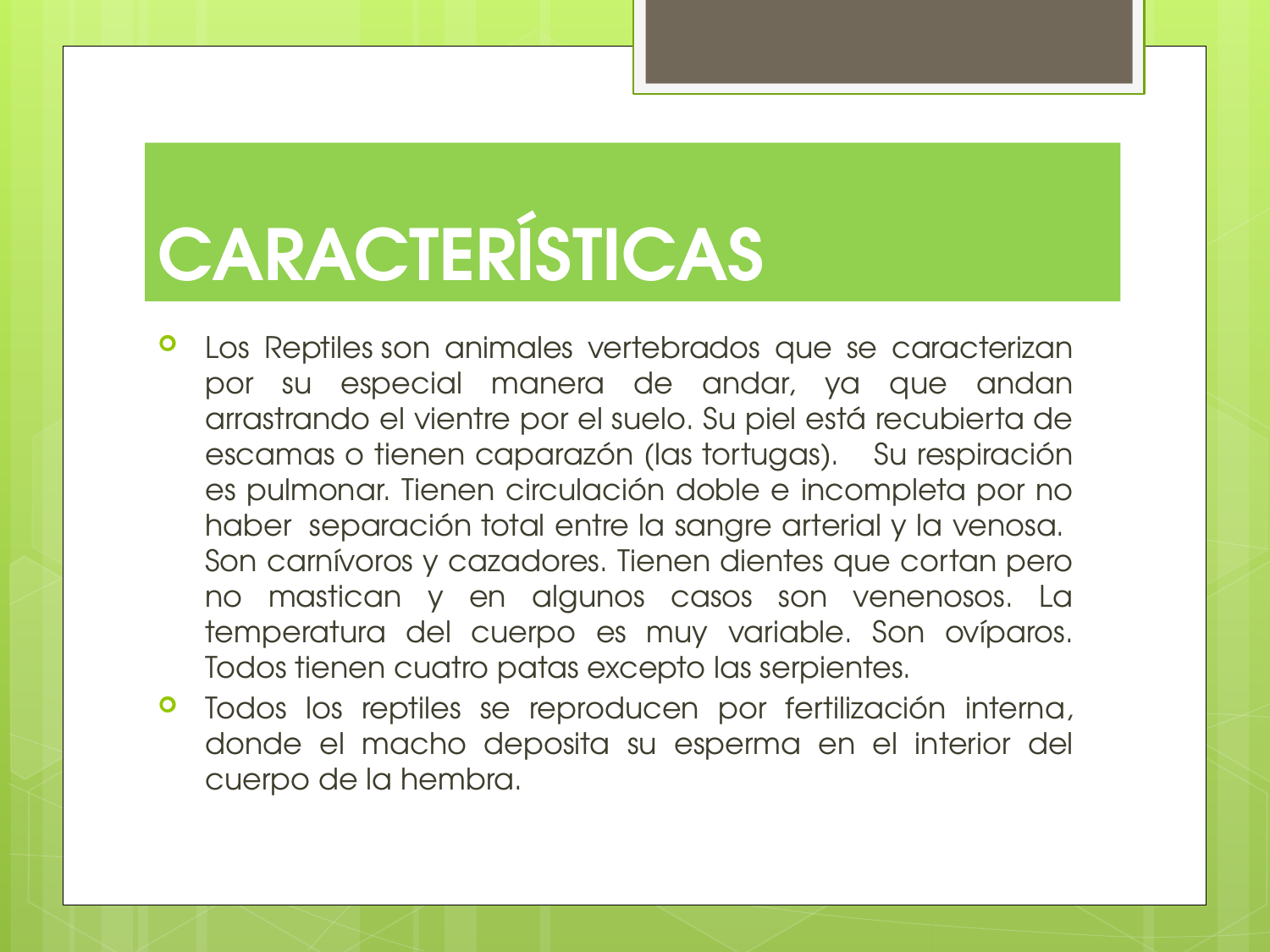

# CARACTERÍSTICAS
Los Reptiles son animales vertebrados que se caracterizan por su especial manera de andar, ya que andan arrastrando el vientre por el suelo. Su piel está recubierta de escamas o tienen caparazón (las tortugas).    Su respiración es pulmonar. Tienen circulación doble e incompleta por no haber  separación total entre la sangre arterial y la venosa.  Son carnívoros y cazadores. Tienen dientes que cortan pero no mastican y en algunos casos son venenosos. La temperatura del cuerpo es muy variable. Son ovíparos. Todos tienen cuatro patas excepto las serpientes.
Todos los reptiles se reproducen por fertilización interna, donde el macho deposita su esperma en el interior del cuerpo de la hembra.